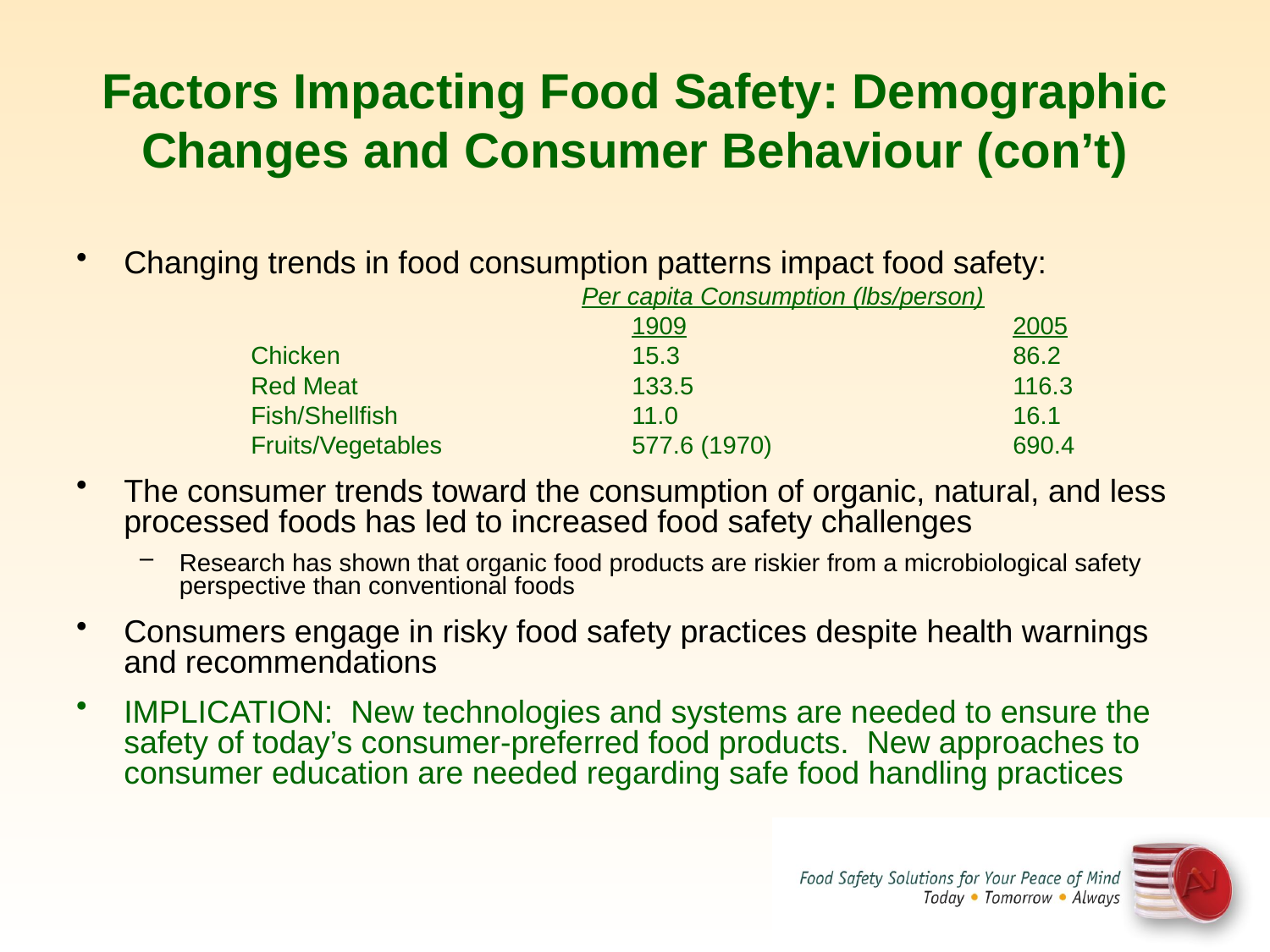

# Factors Impacting Food Safety: Demographic Changes and Consumer Behaviour (con’t)
Changing trends in food consumption patterns impact food safety:
				           Per capita Consumption (lbs/person)
					1909			2005
		Chicken			15.3			86.2
		Red Meat			133.5			116.3
		Fish/Shellfish		11.0			16.1
		Fruits/Vegetables		577.6 (1970)		690.4
The consumer trends toward the consumption of organic, natural, and less processed foods has led to increased food safety challenges
Research has shown that organic food products are riskier from a microbiological safety perspective than conventional foods
Consumers engage in risky food safety practices despite health warnings and recommendations
IMPLICATION:  New technologies and systems are needed to ensure the safety of today’s consumer-preferred food products.  New approaches to consumer education are needed regarding safe food handling practices